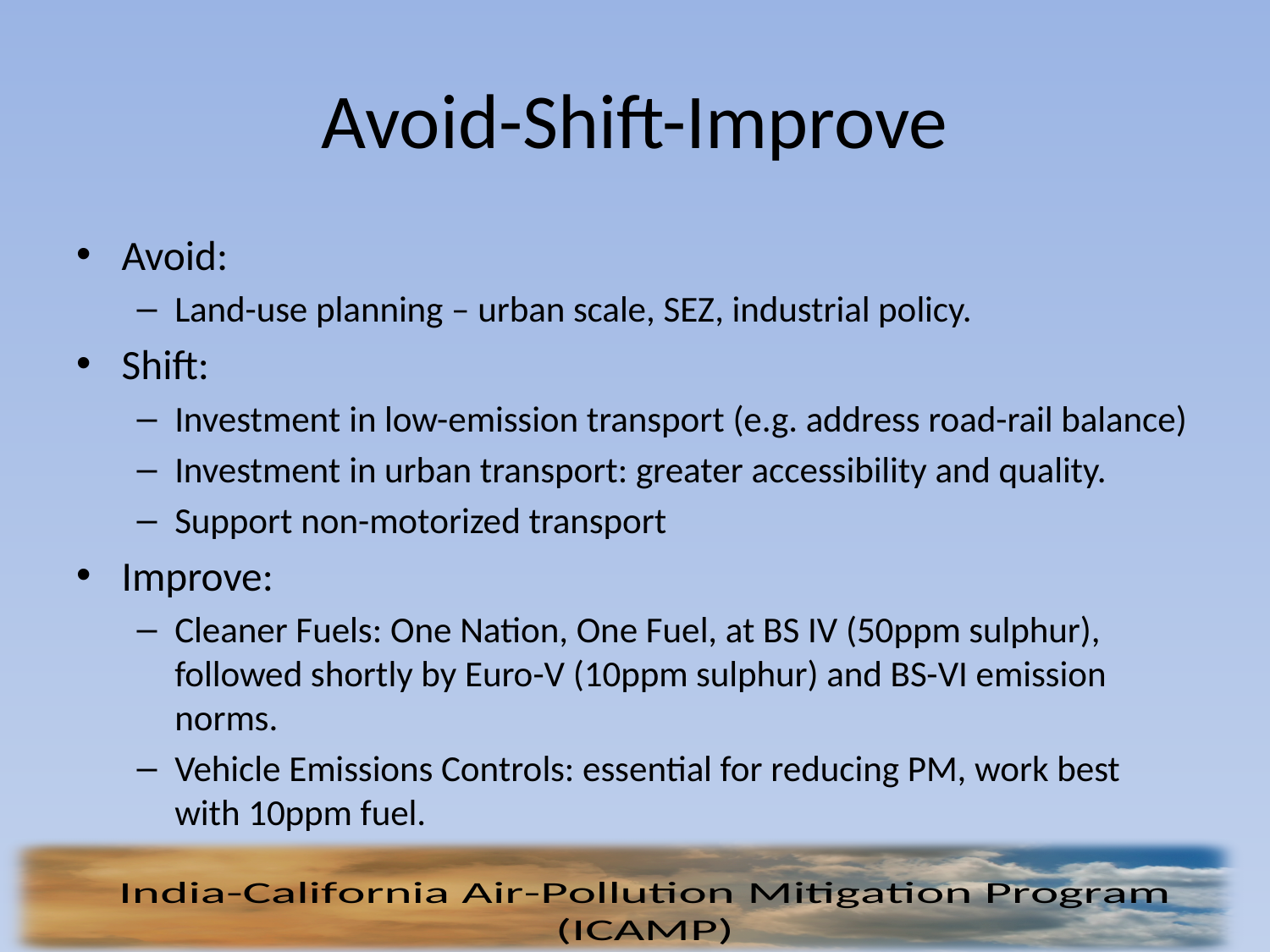

# Avoid-Shift-Improve
Avoid:
Land-use planning – urban scale, SEZ, industrial policy.
Shift:
Investment in low-emission transport (e.g. address road-rail balance)
Investment in urban transport: greater accessibility and quality.
Support non-motorized transport
Improve:
Cleaner Fuels: One Nation, One Fuel, at BS IV (50ppm sulphur), followed shortly by Euro-V (10ppm sulphur) and BS-VI emission norms.
Vehicle Emissions Controls: essential for reducing PM, work best with 10ppm fuel.